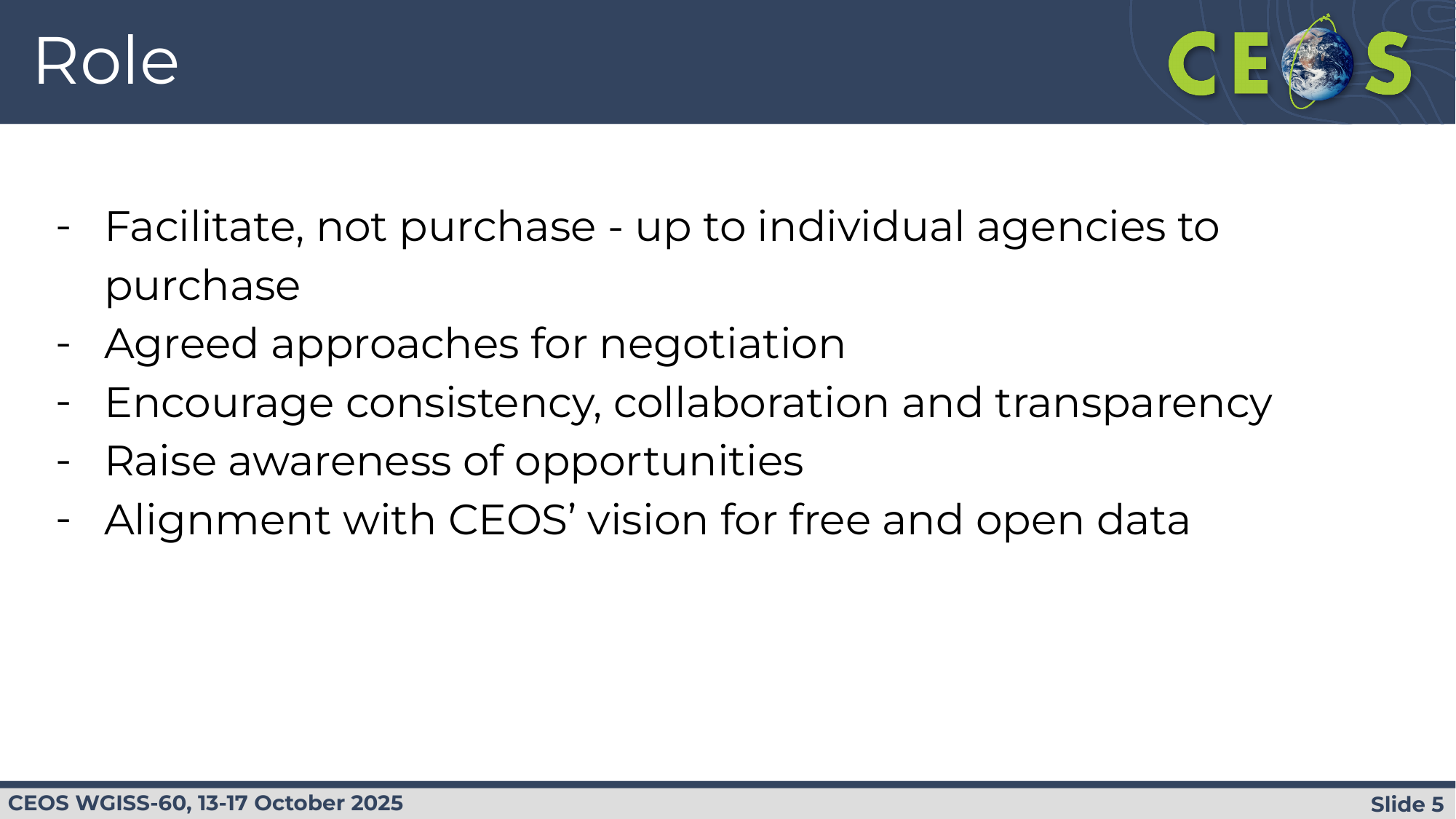

# Role
Facilitate, not purchase - up to individual agencies to purchase
Agreed approaches for negotiation
Encourage consistency, collaboration and transparency
Raise awareness of opportunities
Alignment with CEOS’ vision for free and open data